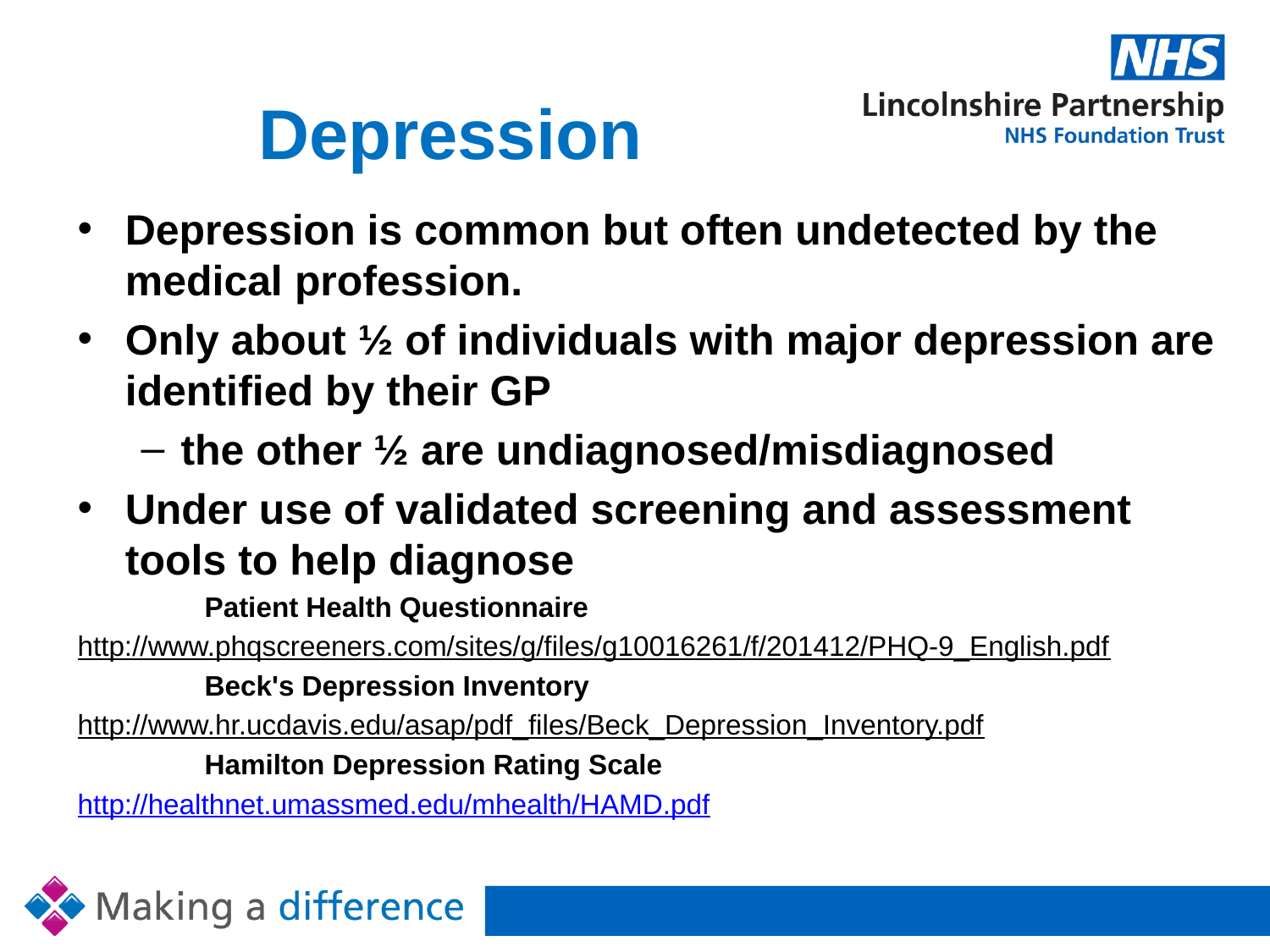

# Depression
Depression is common but often undetected by the medical profession.
Only about ½ of individuals with major depression are identified by their GP
the other ½ are undiagnosed/misdiagnosed
Under use of validated screening and assessment tools to help diagnose
	Patient Health Questionnaire
http://www.phqscreeners.com/sites/g/files/g10016261/f/201412/PHQ-9_English.pdf
	Beck's Depression Inventory
http://www.hr.ucdavis.edu/asap/pdf_files/Beck_Depression_Inventory.pdf
	Hamilton Depression Rating Scale
http://healthnet.umassmed.edu/mhealth/HAMD.pdf